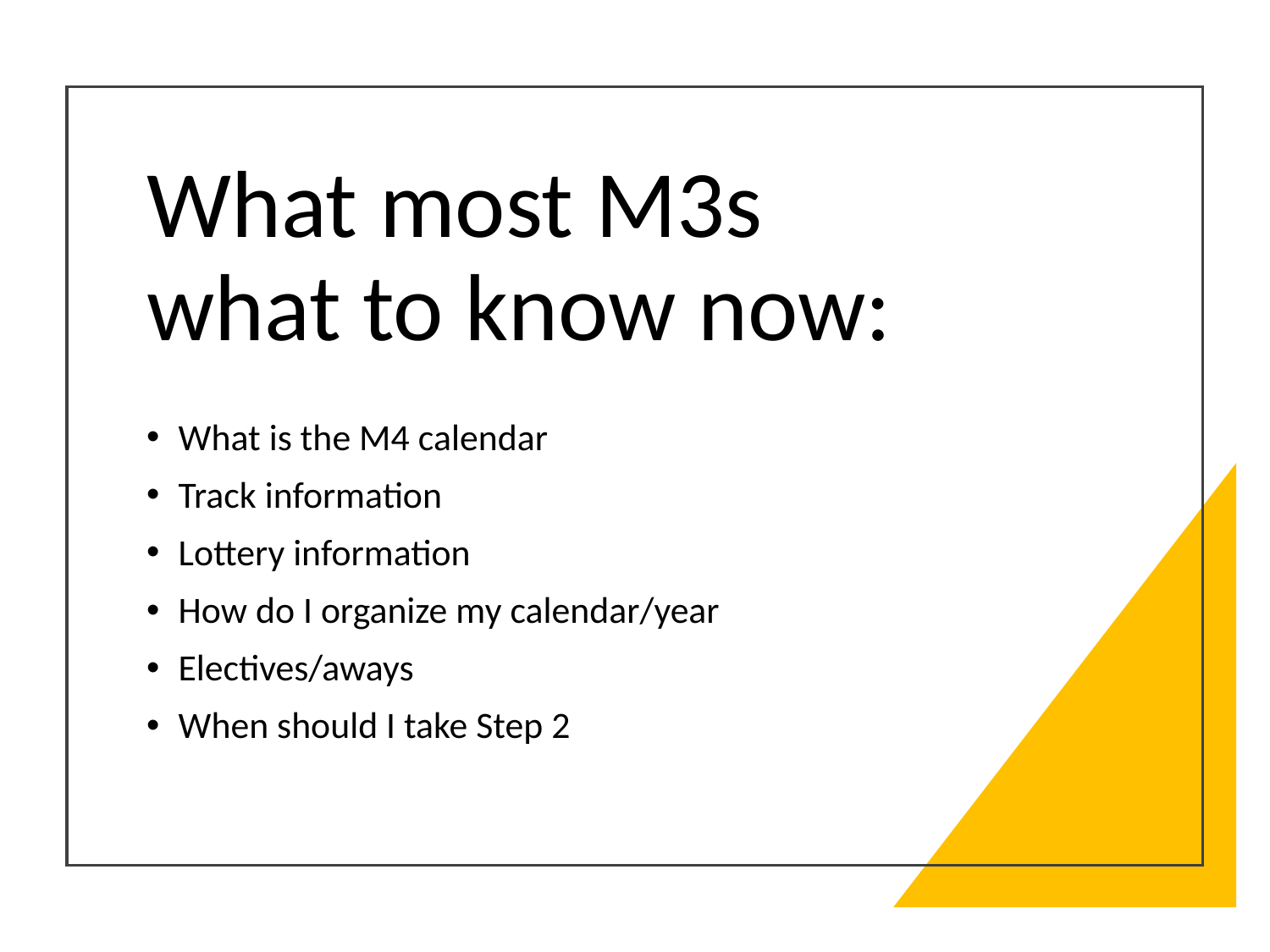

# What most M3s what to know now:
What is the M4 calendar
Track information
Lottery information
How do I organize my calendar/year
Electives/aways
When should I take Step 2